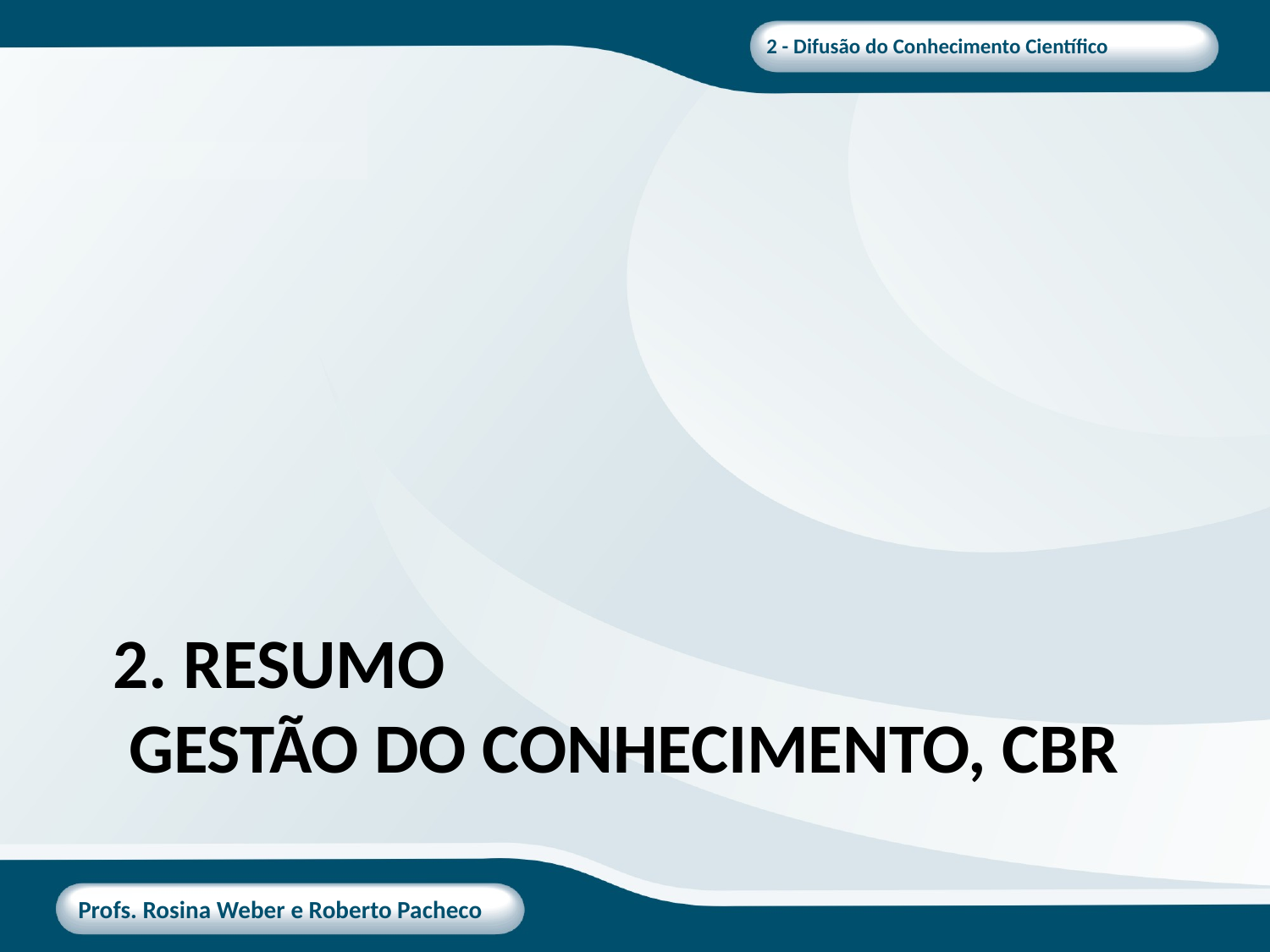

# 2. Resumo GestÃo do Conhecimento, CBR